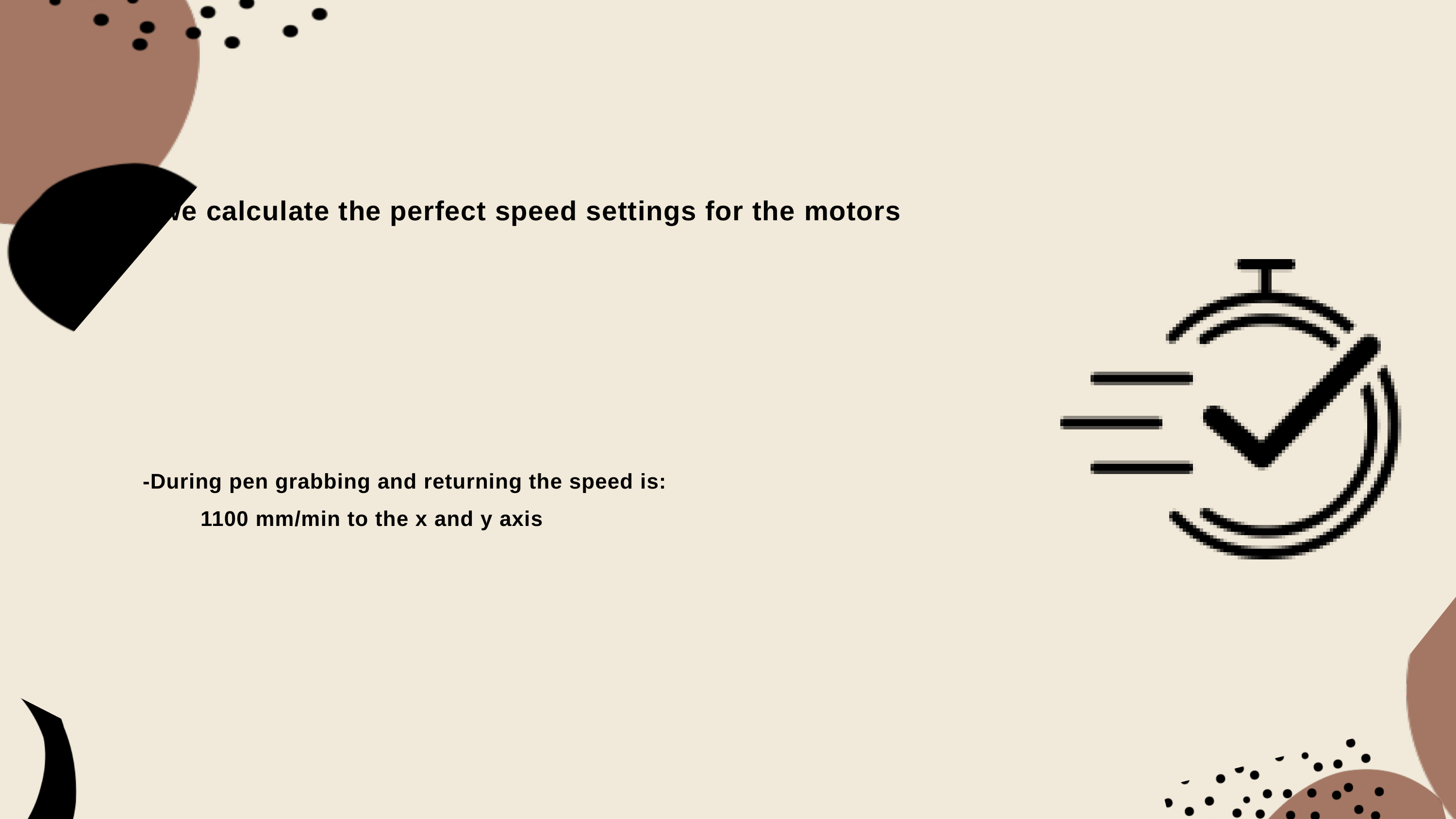

we calculate the perfect speed settings for the motors

-During pen grabbing and returning the speed is:
1100 mm/min to the x and y axis